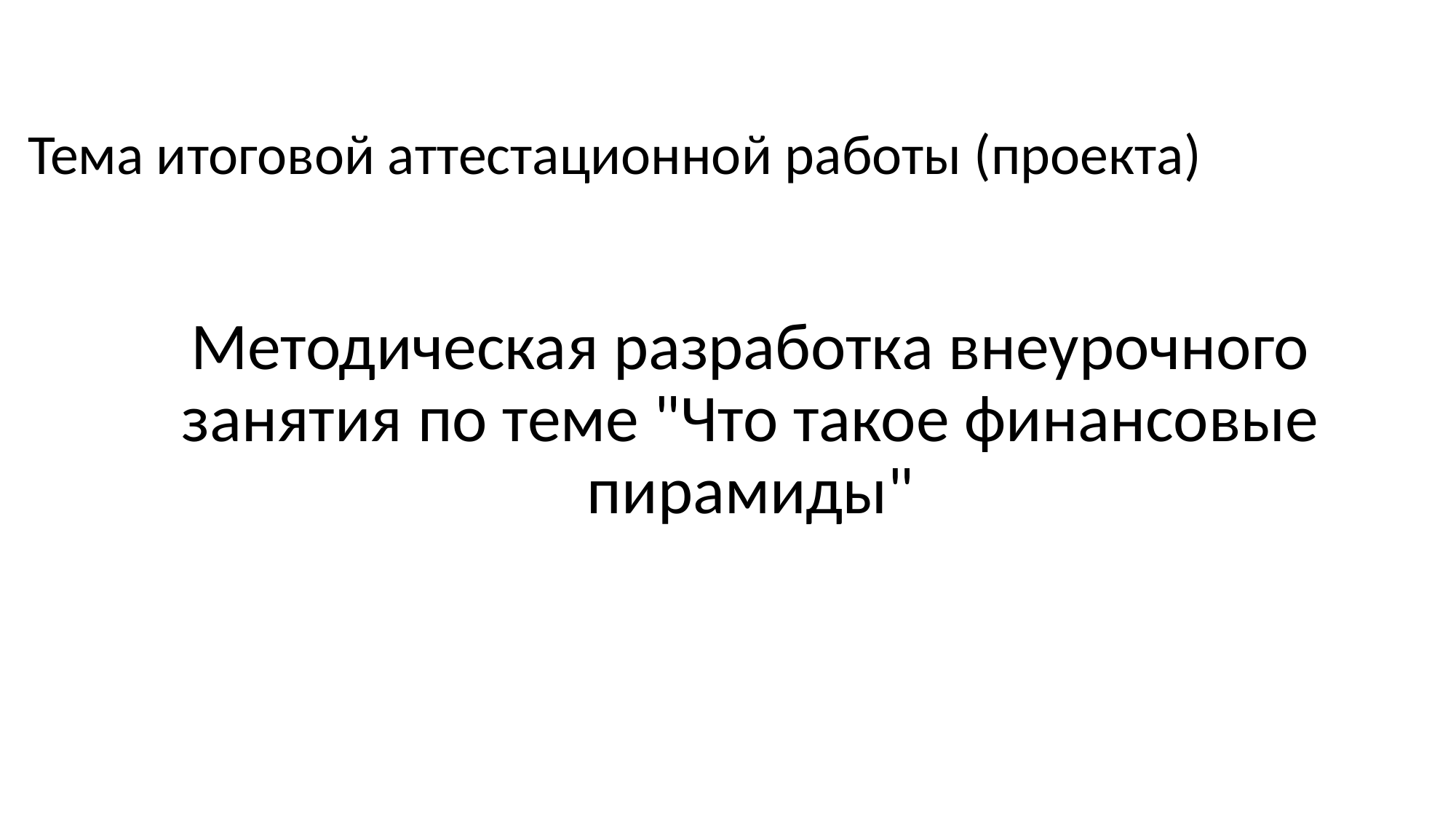

# Тема итоговой аттестационной работы (проекта)
Методическая разработка внеурочного занятия по теме "Что такое финансовые пирамиды"